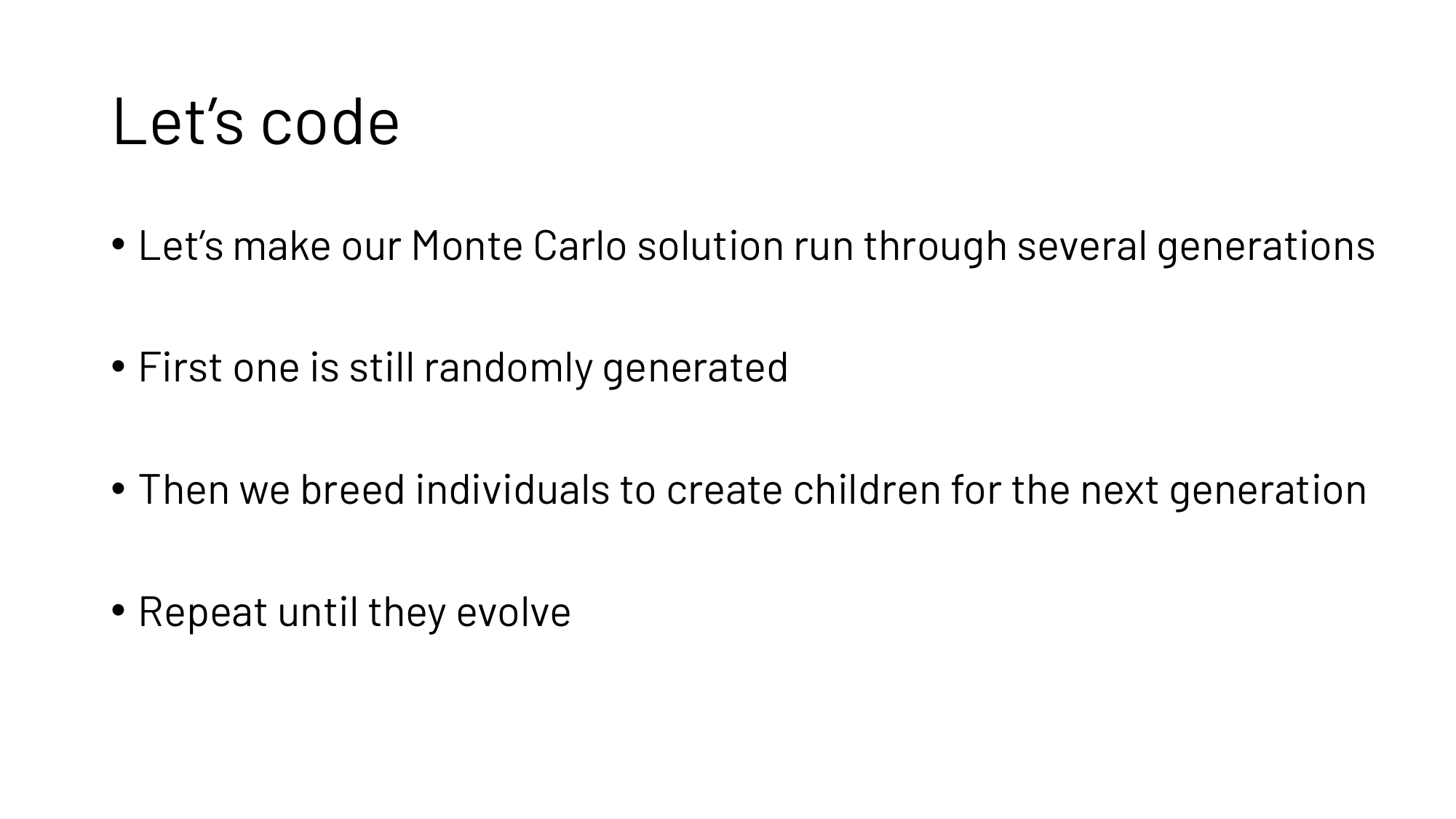

# Let’s code
Let’s make our Monte Carlo solution run through several generations

First one is still randomly generated

Then we breed individuals to create children for the next generation

Repeat until they evolve